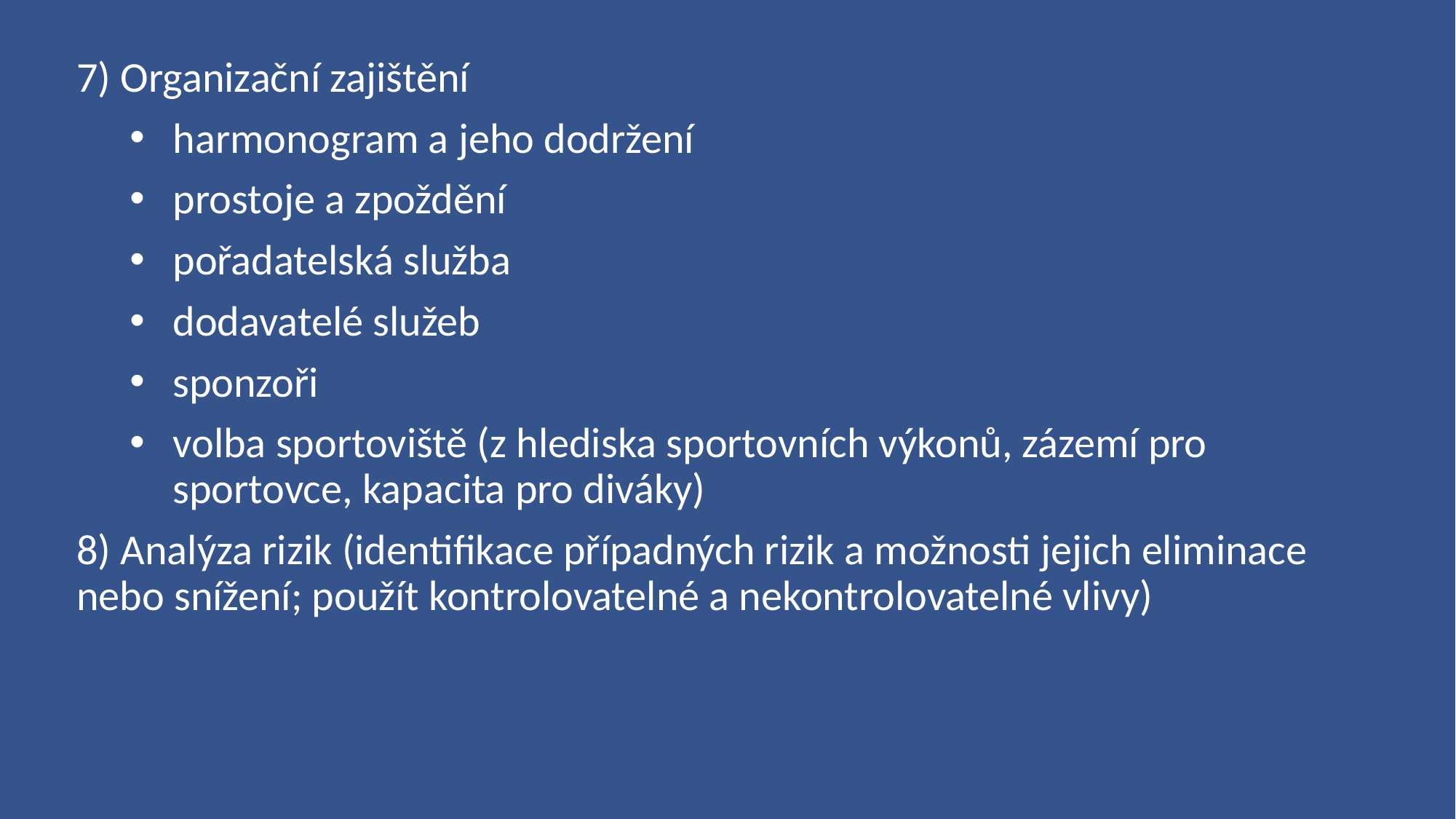

7) Organizační zajištění
harmonogram a jeho dodržení
prostoje a zpoždění
pořadatelská služba
dodavatelé služeb
sponzoři
volba sportoviště (z hlediska sportovních výkonů, zázemí pro sportovce, kapacita pro diváky)
8) Analýza rizik (identifikace případných rizik a možnosti jejich eliminace nebo snížení; použít kontrolovatelné a nekontrolovatelné vlivy)